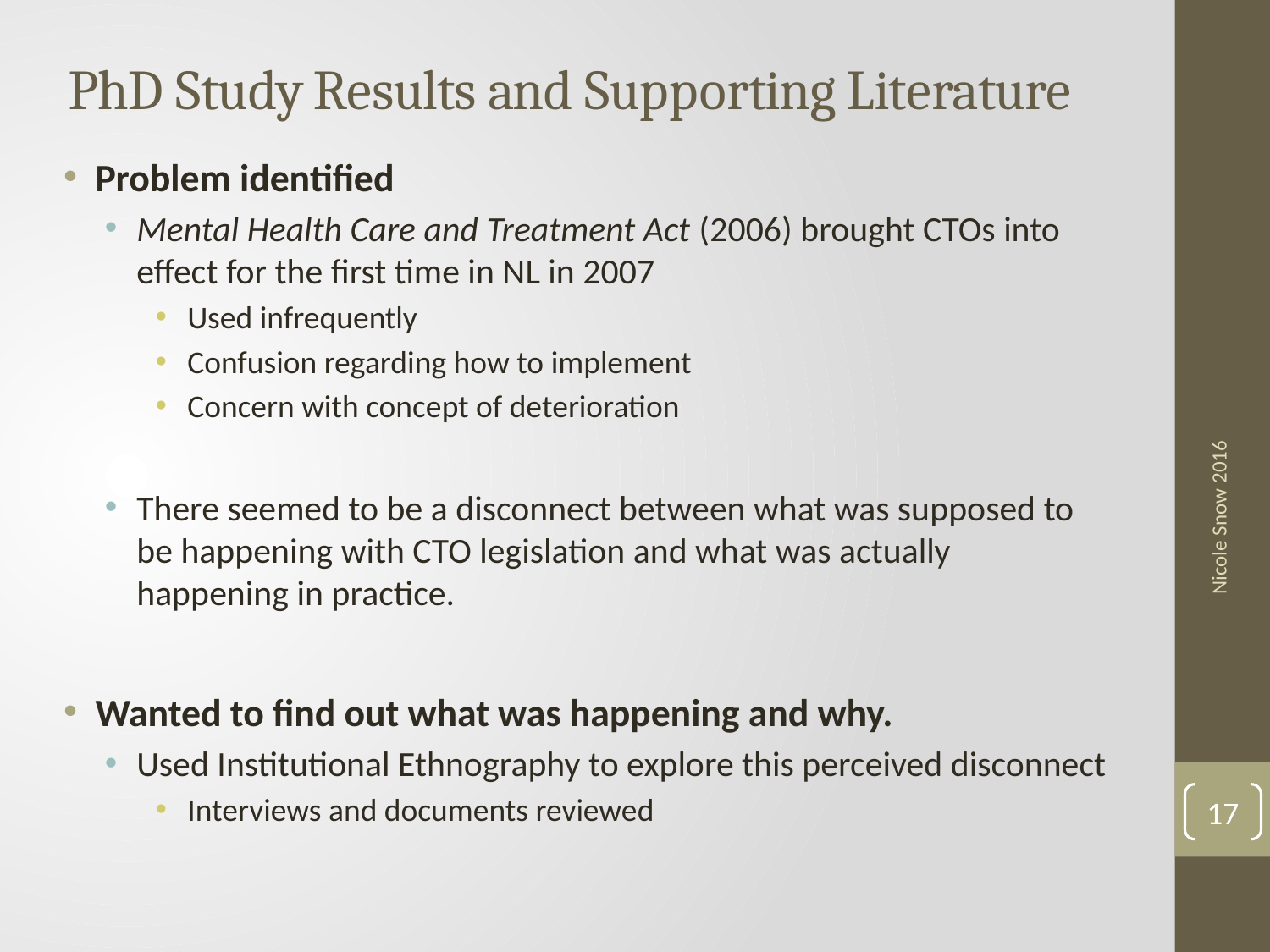

# PhD Study Results and Supporting Literature
Problem identified
Mental Health Care and Treatment Act (2006) brought CTOs into effect for the first time in NL in 2007
Used infrequently
Confusion regarding how to implement
Concern with concept of deterioration

There seemed to be a disconnect between what was supposed to be happening with CTO legislation and what was actually happening in practice.

Wanted to find out what was happening and why.
Used Institutional Ethnography to explore this perceived disconnect
Interviews and documents reviewed

Nicole Snow 2016
17